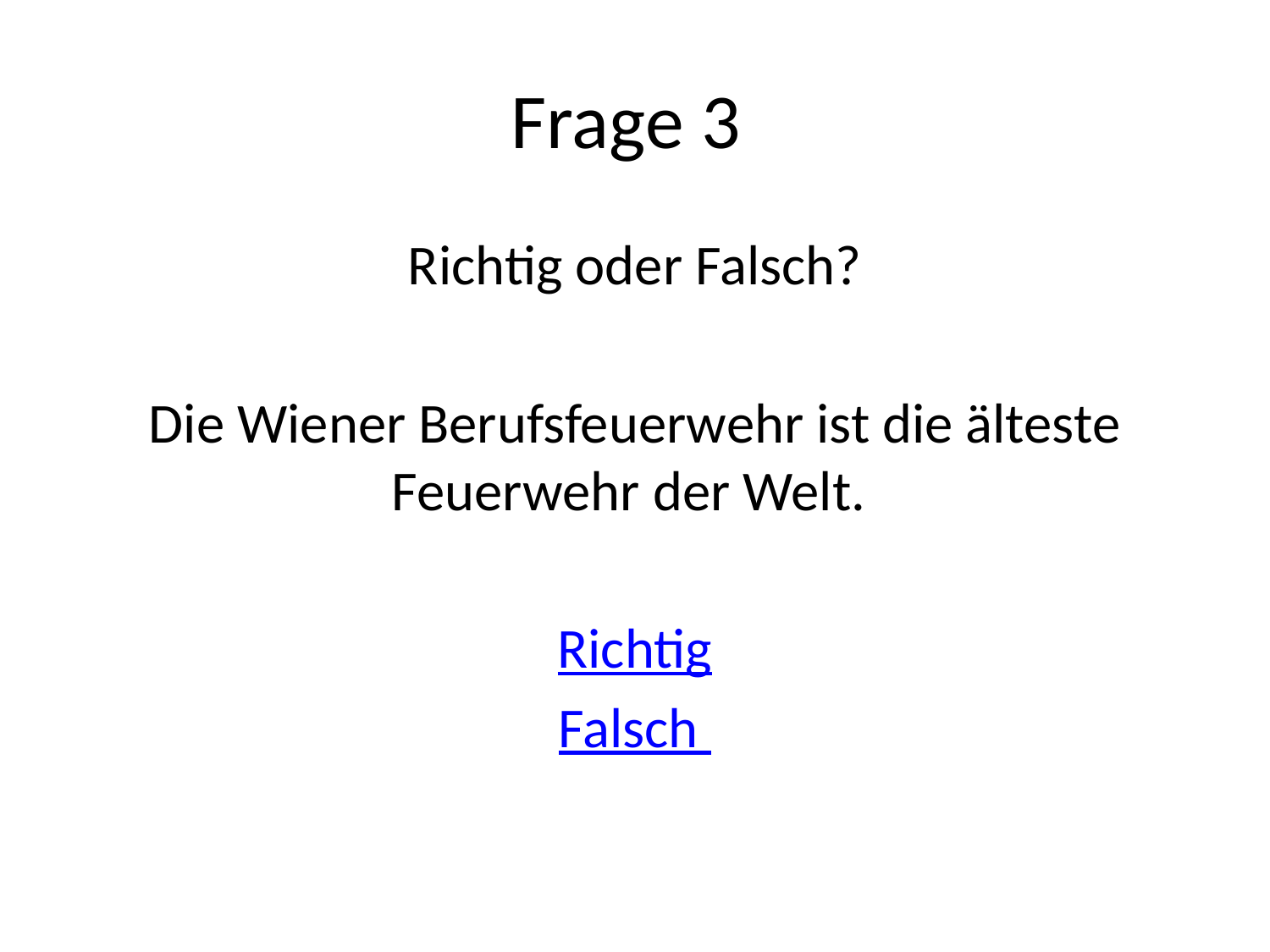

# Frage 3
Richtig oder Falsch?

Die Wiener Berufsfeuerwehr ist die älteste Feuerwehr der Welt.

Richtig
Falsch